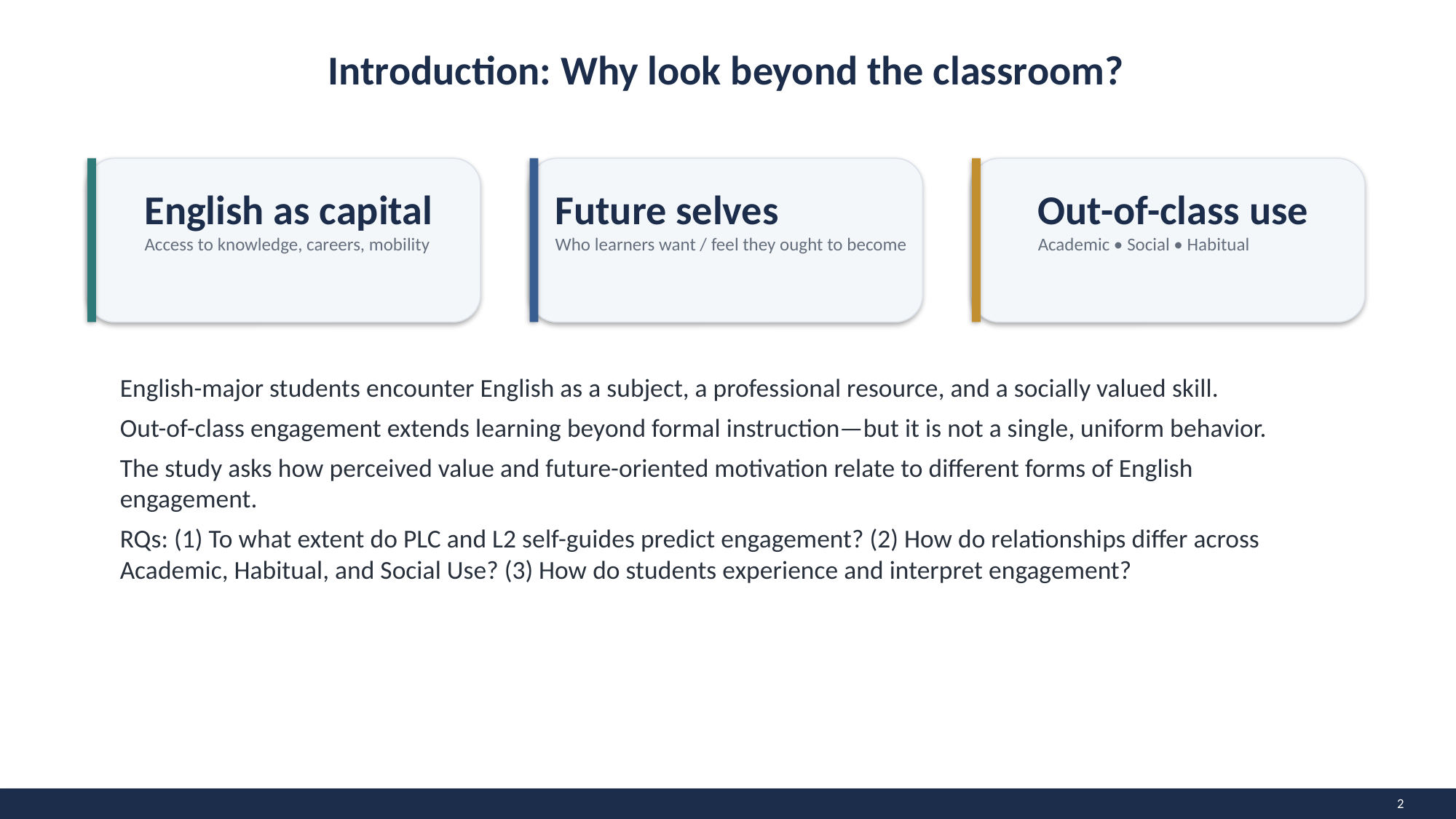

Introduction: Why look beyond the classroom?

English as capital
Access to knowledge, careers, mobility
Future selves
Who learners want / feel they ought to become
Out-of-class use
Academic • Social • Habitual
English-major students encounter English as a subject, a professional resource, and a socially valued skill.
Out-of-class engagement extends learning beyond formal instruction—but it is not a single, uniform behavior.
The study asks how perceived value and future-oriented motivation relate to different forms of English engagement.
RQs: (1) To what extent do PLC and L2 self-guides predict engagement? (2) How do relationships differ across Academic, Habitual, and Social Use? (3) How do students experience and interpret engagement?

2